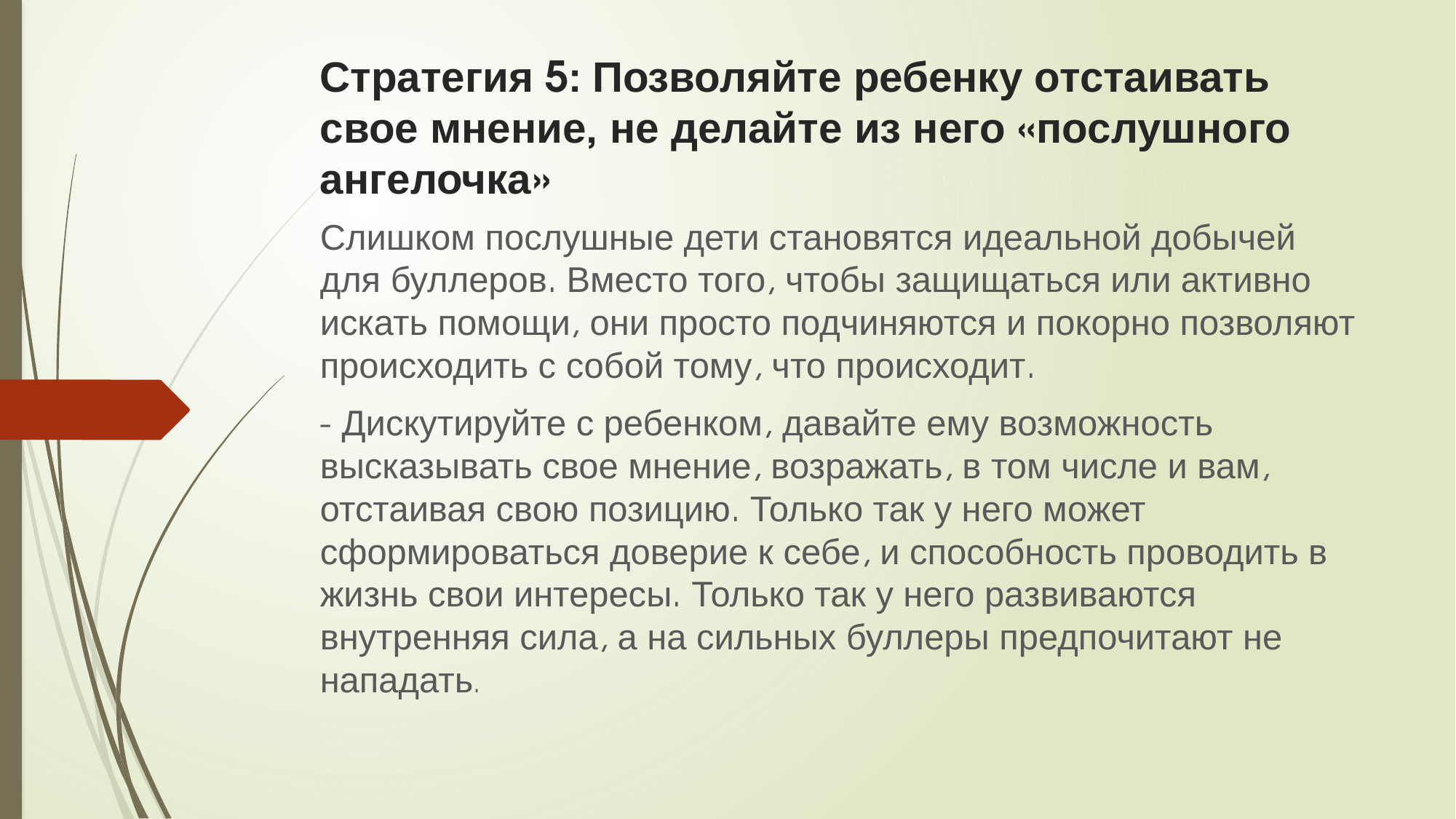

# Стратегия 5: Позволяйте ребенку отстаивать свое мнение, не делайте из него «послушного ангелочка»
Слишком послушные дети становятся идеальной добычей для буллеров. Вместо того, чтобы защищаться или активно искать помощи, они просто подчиняются и покорно позволяют происходить с собой тому, что происходит.
- Дискутируйте с ребенком, давайте ему возможность высказывать свое мнение, возражать, в том числе и вам, отстаивая свою позицию. Только так у него может сформироваться доверие к себе, и способность проводить в жизнь свои интересы. Только так у него развиваются внутренняя сила, а на сильных буллеры предпочитают не нападать.